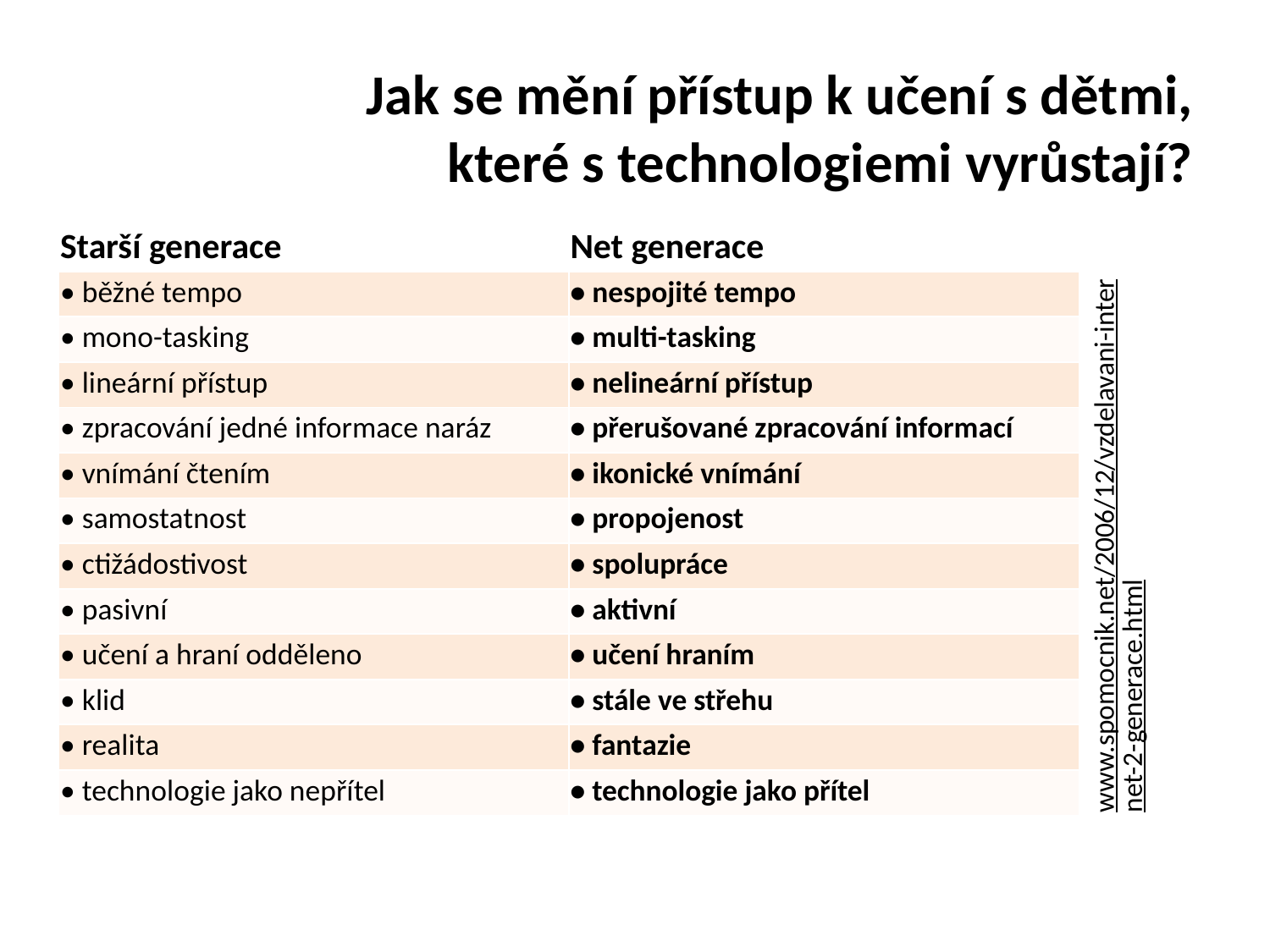

# Jak se mění přístup k učení s dětmi, které s technologiemi vyrůstají?
| Starší generace | Net generace |
| --- | --- |
| • běžné tempo | • nespojité tempo |
| • mono-tasking | • multi-tasking |
| • lineární přístup | • nelineární přístup |
| • zpracování jedné informace naráz | • přerušované zpracování informací |
| • vnímání čtením | • ikonické vnímání |
| • samostatnost | • propojenost |
| • ctižádostivost | • spolupráce |
| • pasivní | • aktivní |
| • učení a hraní odděleno | • učení hraním |
| • klid | • stále ve střehu |
| • realita | • fantazie |
| • technologie jako nepřítel | • technologie jako přítel |
www.spomocnik.net/2006/12/vzdelavani-internet-2-generace.html